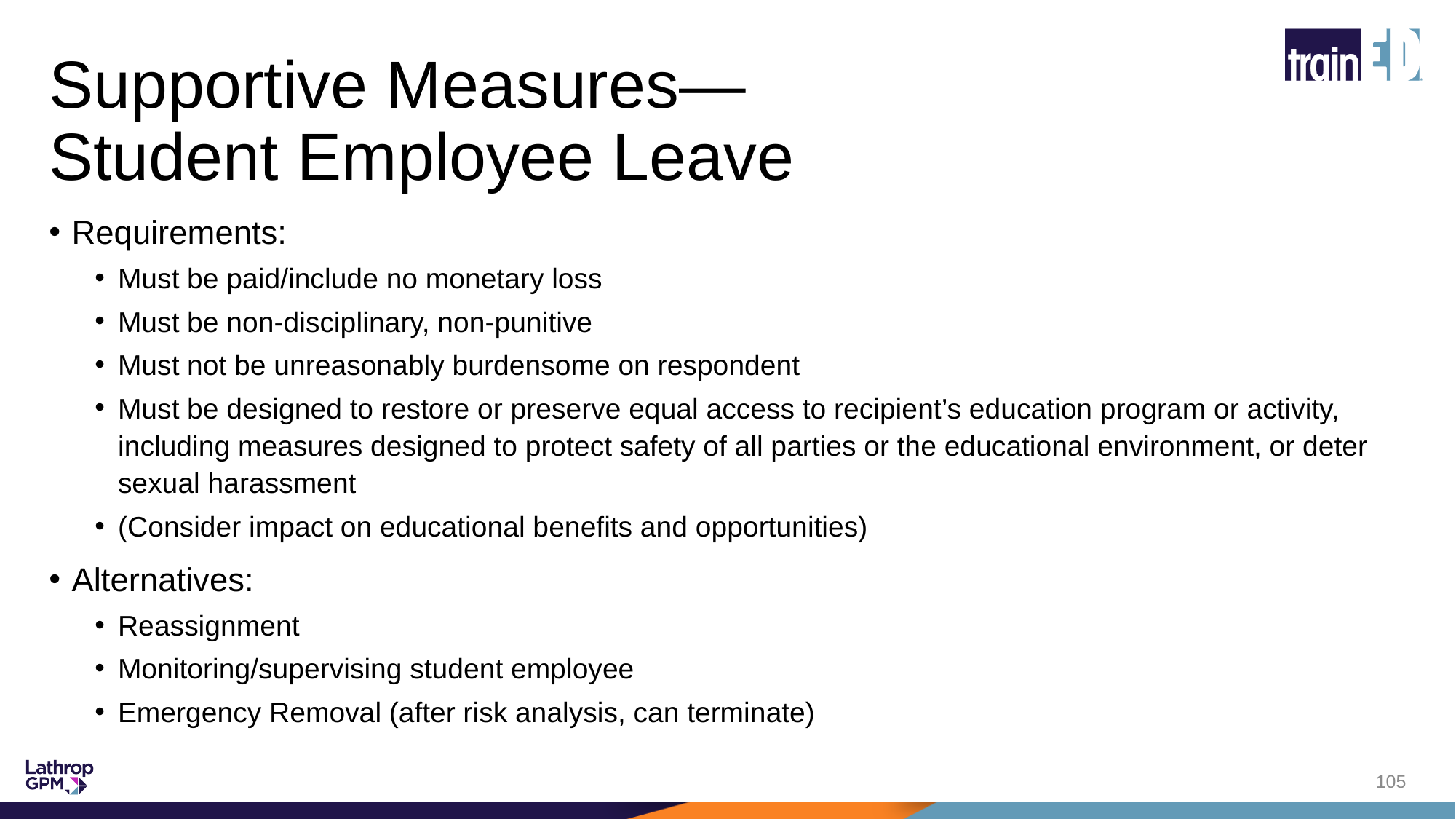

# Supportive Measures— Student Employee Leave
Requirements:
Must be paid/include no monetary loss
Must be non-disciplinary, non-punitive
Must not be unreasonably burdensome on respondent
Must be designed to restore or preserve equal access to recipient’s education program or activity, including measures designed to protect safety of all parties or the educational environment, or deter sexual harassment
(Consider impact on educational benefits and opportunities)
Alternatives:
Reassignment
Monitoring/supervising student employee
Emergency Removal (after risk analysis, can terminate)

105